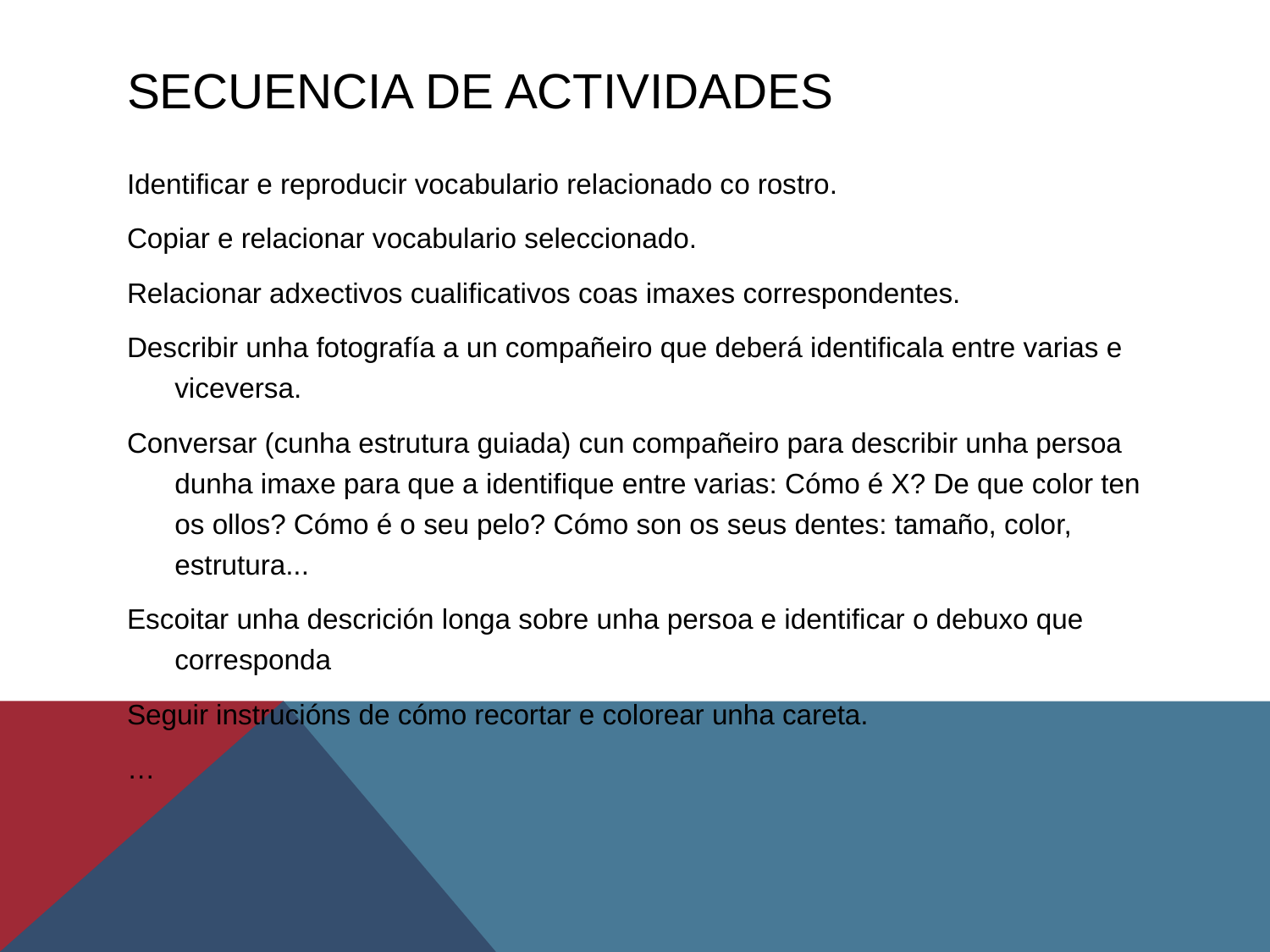

# Secuencia de actividades
Identificar e reproducir vocabulario relacionado co rostro.
Copiar e relacionar vocabulario seleccionado.
Relacionar adxectivos cualificativos coas imaxes correspondentes.
Describir unha fotografía a un compañeiro que deberá identificala entre varias e viceversa.
Conversar (cunha estrutura guiada) cun compañeiro para describir unha persoa dunha imaxe para que a identifique entre varias: Cómo é X? De que color ten os ollos? Cómo é o seu pelo? Cómo son os seus dentes: tamaño, color, estrutura...
Escoitar unha descrición longa sobre unha persoa e identificar o debuxo que corresponda
Seguir instrucións de cómo recortar e colorear unha careta.
…